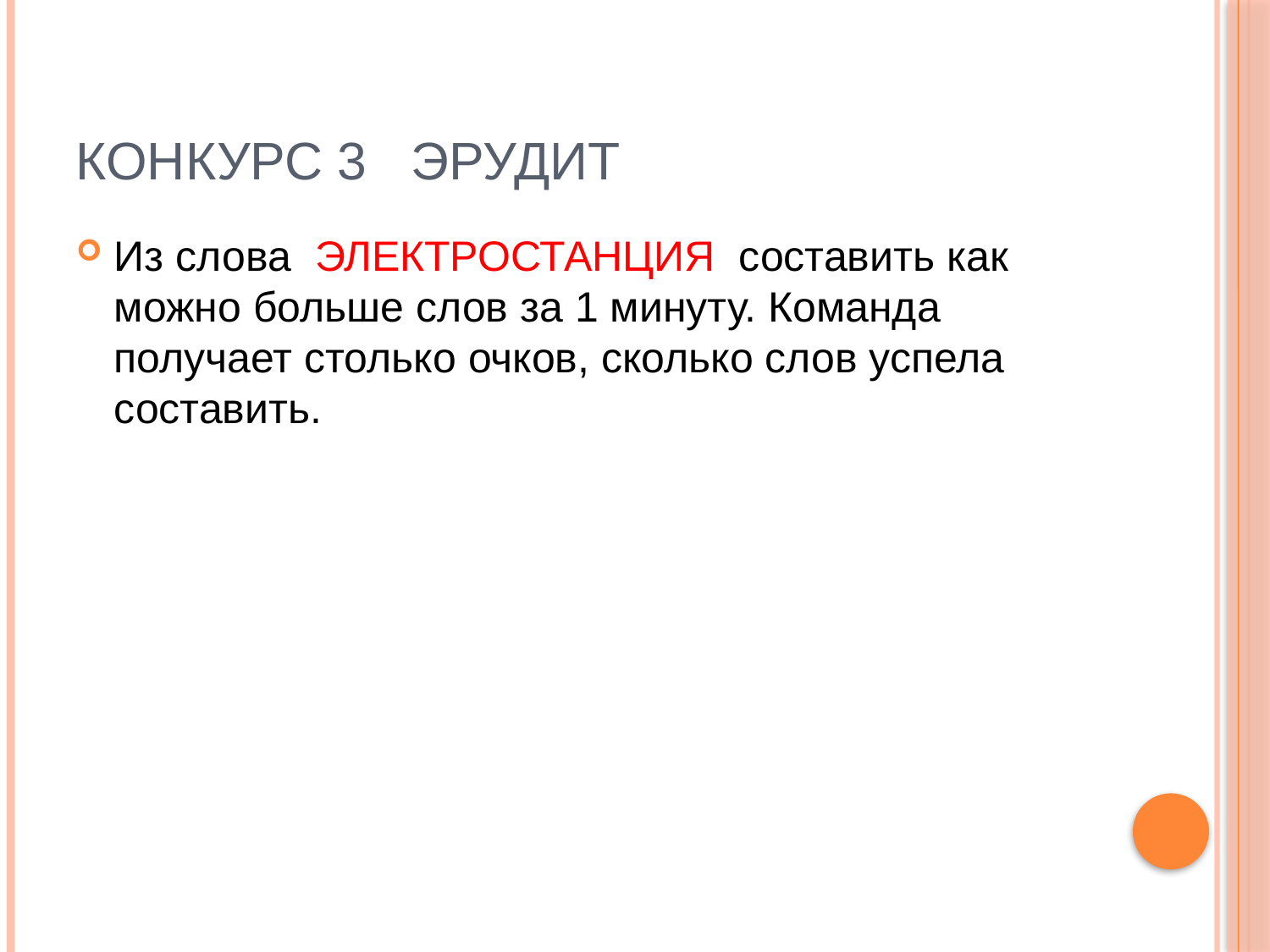

# КОНКУРС 3   ЭРУДИТ
Из слова  ЭЛЕКТРОСТАНЦИЯ  составить как можно больше слов за 1 минуту. Команда получает столько очков, сколько слов успела составить.